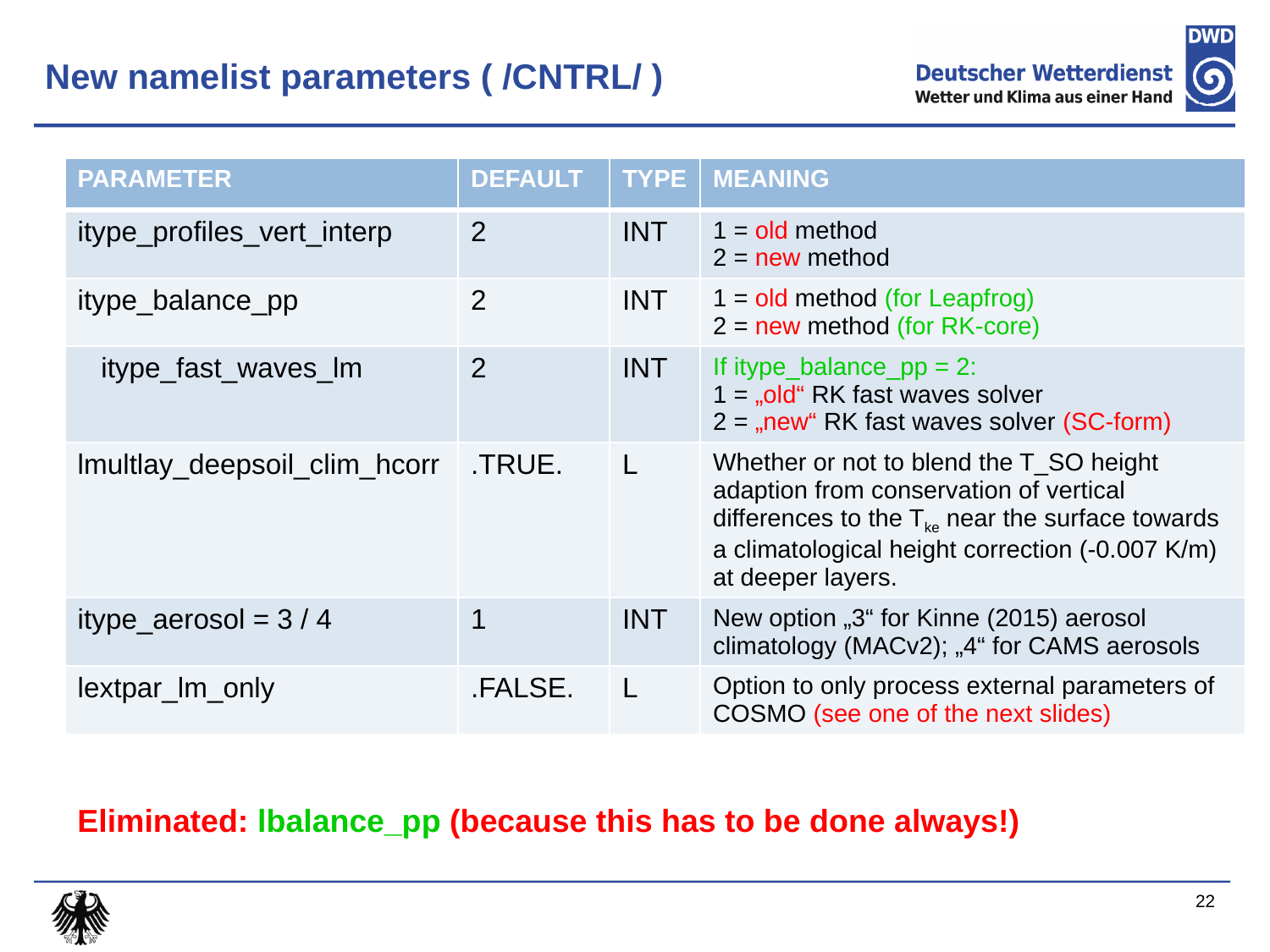

New namelist parameters ( /CNTRL/ )
| PARAMETER | DEFAULT | TYPE | MEANING |
| --- | --- | --- | --- |
| itype\_profiles\_vert\_interp | 2 | INT | 1 = old method 2 = new method |
| itype\_balance\_pp | 2 | INT | 1 = old method (for Leapfrog) 2 = new method (for RK-core) |
| itype\_fast\_waves\_lm | 2 | INT | If itype\_balance\_pp = 2: 1 = „old“ RK fast waves solver 2 = „new“ RK fast waves solver (SC-form) |
| lmultlay\_deepsoil\_clim\_hcorr | .TRUE. | L | Whether or not to blend the T\_SO height adaption from conservation of vertical differences to the Tke near the surface towards a climatological height correction (-0.007 K/m) at deeper layers. |
| itype\_aerosol = 3 / 4 | 1 | INT | New option „3“ for Kinne (2015) aerosol climatology (MACv2); „4“ for CAMS aerosols |
| lextpar\_lm\_only | .FALSE. | L | Option to only process external parameters of COSMO (see one of the next slides) |
Eliminated: lbalance_pp (because this has to be done always!)

22